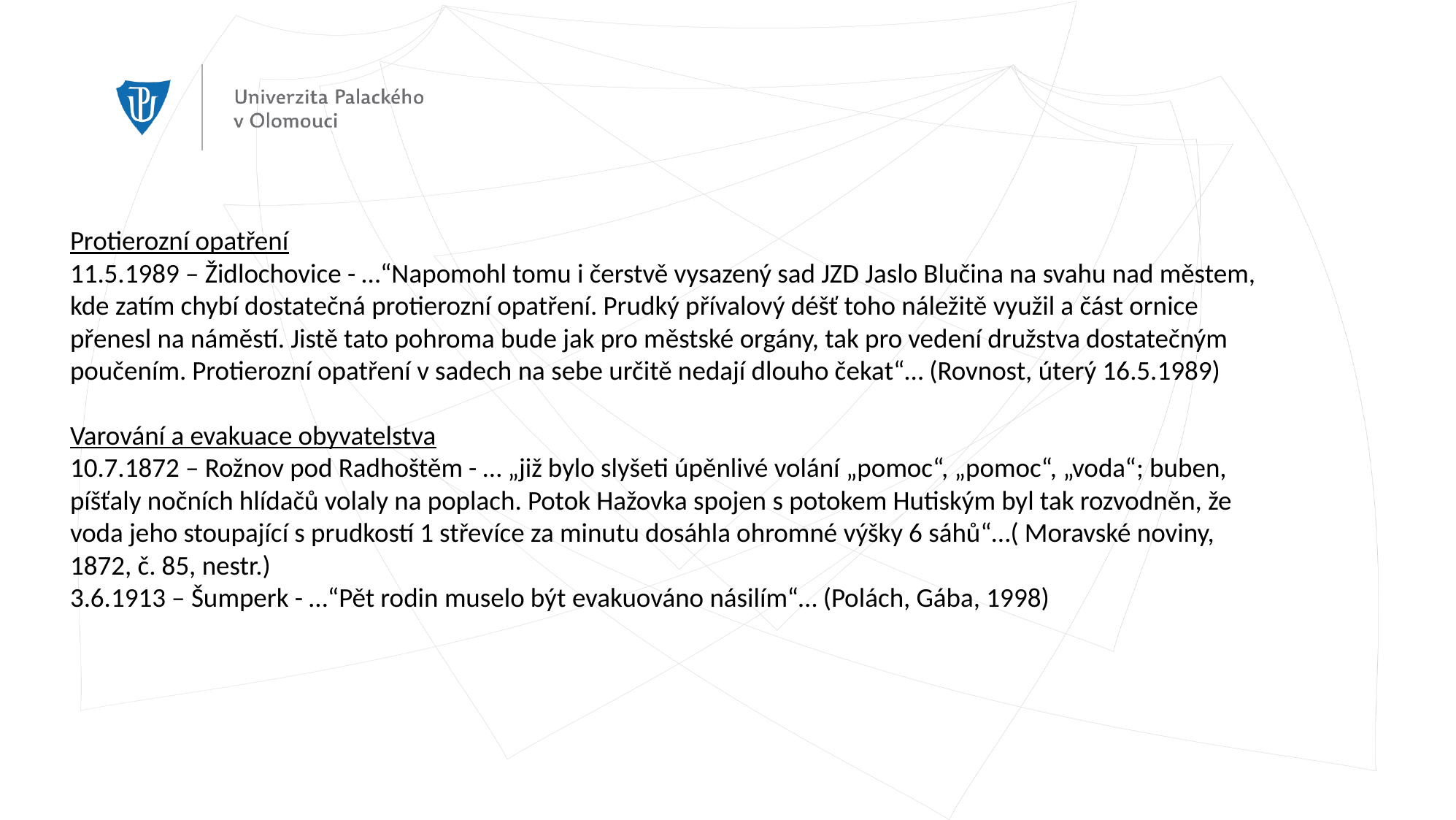

Protierozní opatření
11.5.1989 – Židlochovice - …“Napomohl tomu i čerstvě vysazený sad JZD Jaslo Blučina na svahu nad městem, kde zatím chybí dostatečná protierozní opatření. Prudký přívalový déšť toho náležitě využil a část ornice přenesl na náměstí. Jistě tato pohroma bude jak pro městské orgány, tak pro vedení družstva dostatečným poučením. Protierozní opatření v sadech na sebe určitě nedají dlouho čekat“… (Rovnost, úterý 16.5.1989)

Varování a evakuace obyvatelstva
10.7.1872 – Rožnov pod Radhoštěm - … „již bylo slyšeti úpěnlivé volání „pomoc“, „pomoc“, „voda“; buben, píšťaly nočních hlídačů volaly na poplach. Potok Hažovka spojen s potokem Hutiským byl tak rozvodněn, že voda jeho stoupající s prudkostí 1 střevíce za minutu dosáhla ohromné výšky 6 sáhů“…( Moravské noviny, 1872, č. 85, nestr.)
3.6.1913 – Šumperk - …“Pět rodin muselo být evakuováno násilím“… (Polách, Gába, 1998)